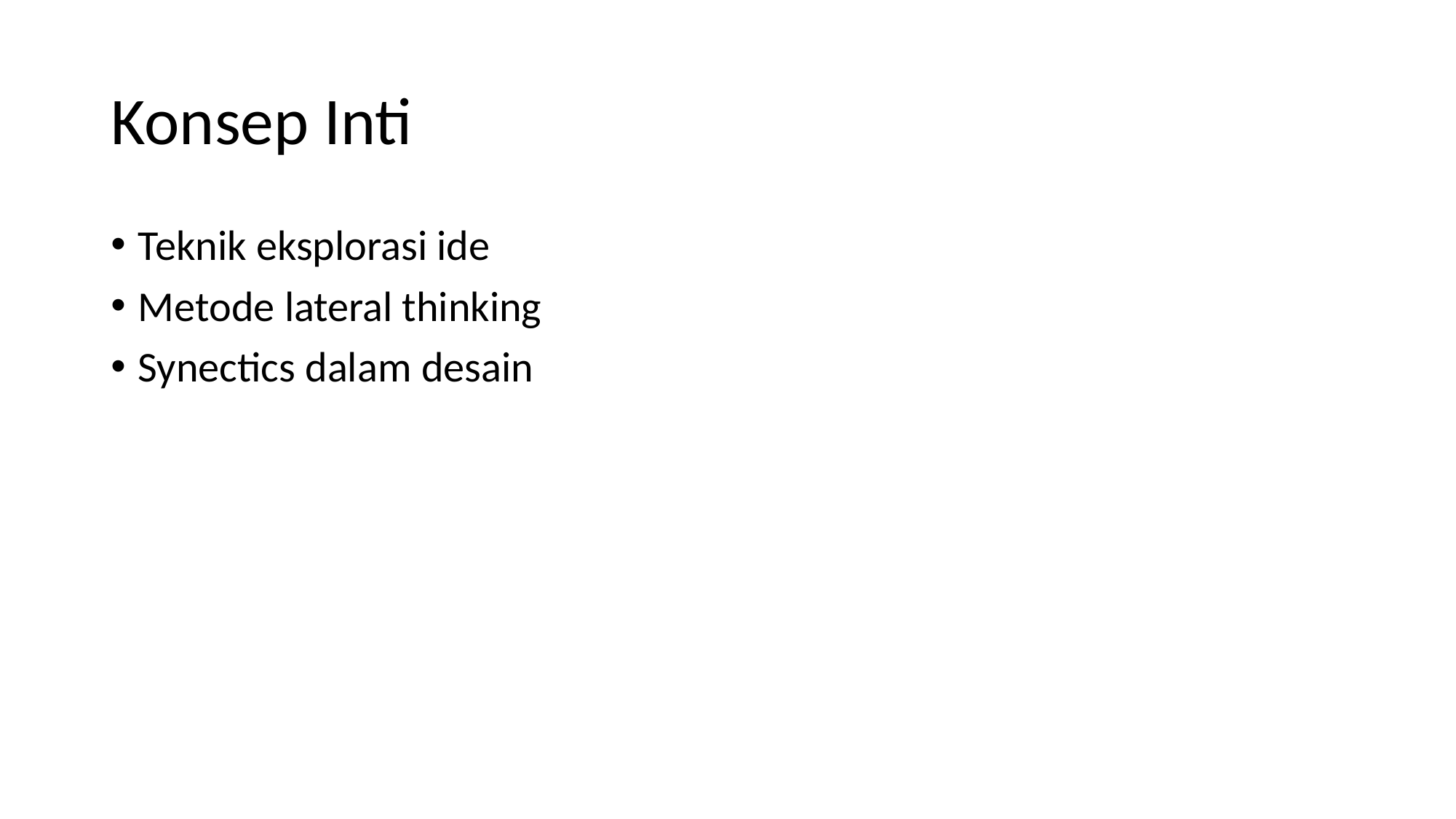

# Konsep Inti
Teknik eksplorasi ide
Metode lateral thinking
Synectics dalam desain